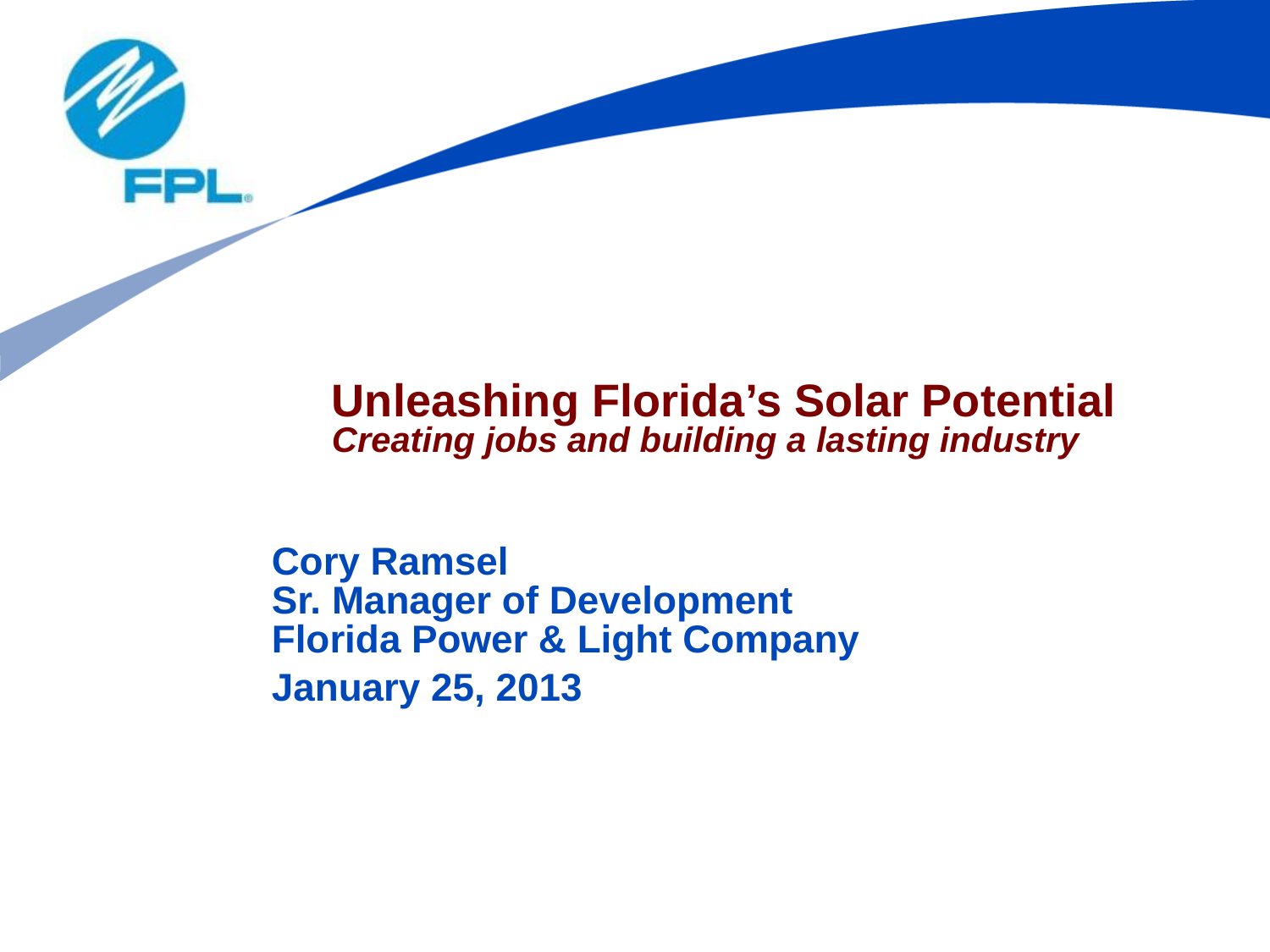

# Unleashing Florida’s Solar Potential Creating jobs and building a lasting industry

Cory Ramsel
Sr. Manager of Development
Florida Power & Light Company
January 25, 2013